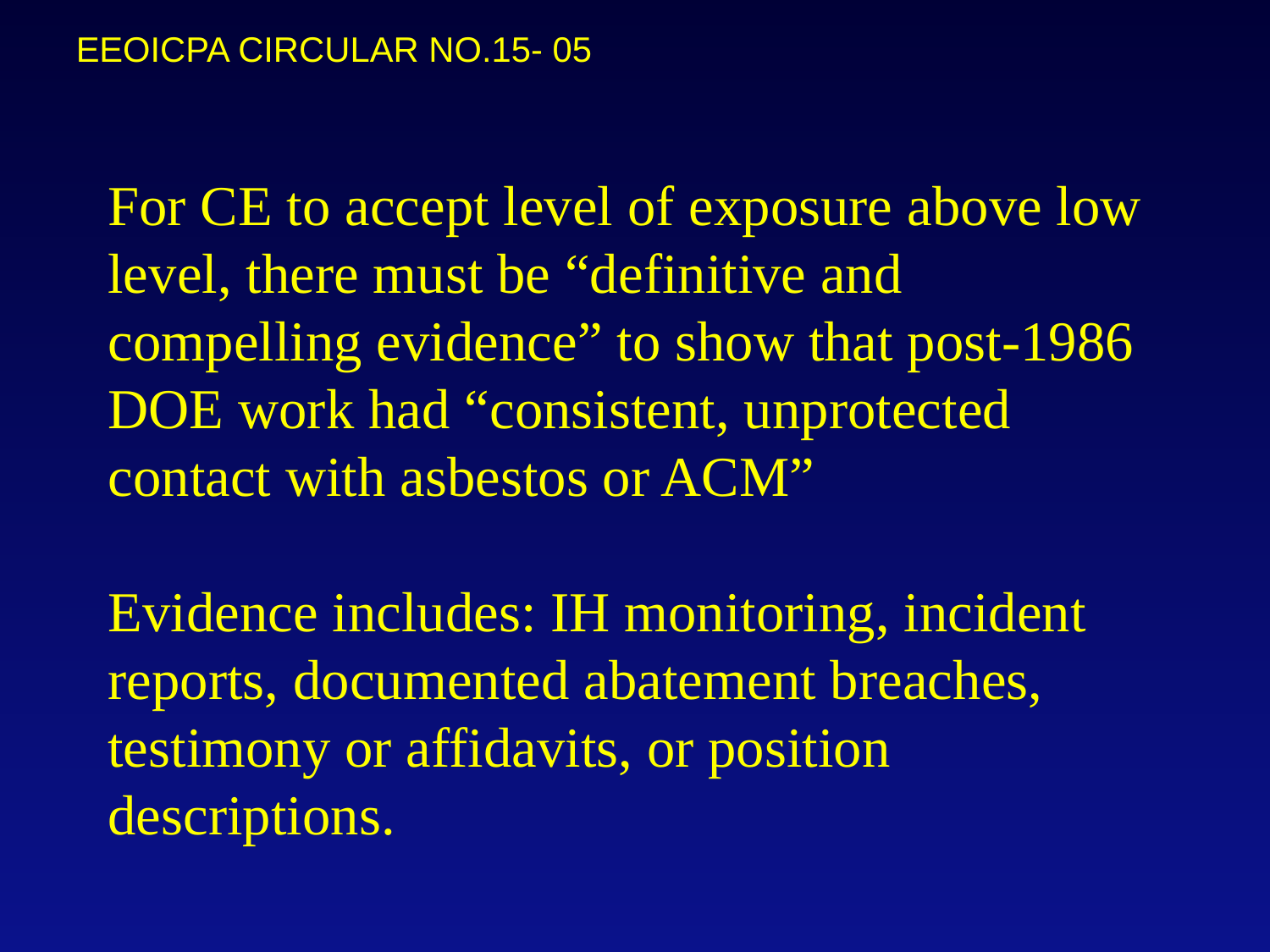

EEOICPA CIRCULAR NO.15- 05
# For CE to accept level of exposure above low level, there must be “definitive and compelling evidence” to show that post-1986 DOE work had “consistent, unprotected contact with asbestos or ACM” Evidence includes: IH monitoring, incident reports, documented abatement breaches, testimony or affidavits, or position descriptions.